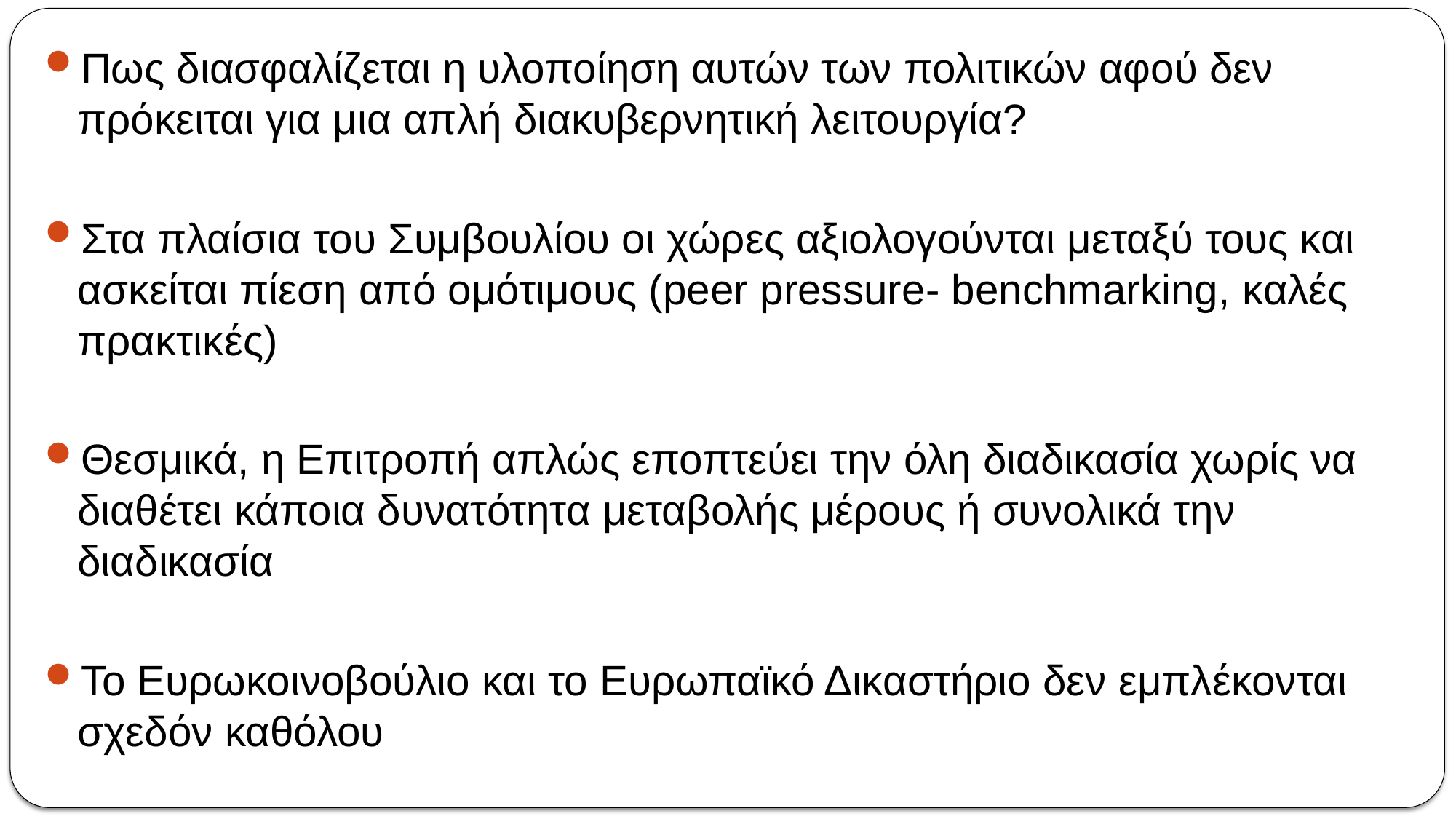

Πως διασφαλίζεται η υλοποίηση αυτών των πολιτικών αφού δεν πρόκειται για μια απλή διακυβερνητική λειτουργία?

Στα πλαίσια του Συμβουλίου οι χώρες αξιολογούνται μεταξύ τους και ασκείται πίεση από ομότιμους (peer pressure- benchmarking, καλές πρακτικές)

Θεσμικά, η Επιτροπή απλώς εποπτεύει την όλη διαδικασία χωρίς να διαθέτει κάποια δυνατότητα μεταβολής μέρους ή συνολικά την διαδικασία

Το Ευρωκοινοβούλιο και το Ευρωπαϊκό Δικαστήριο δεν εμπλέκονται σχεδόν καθόλου